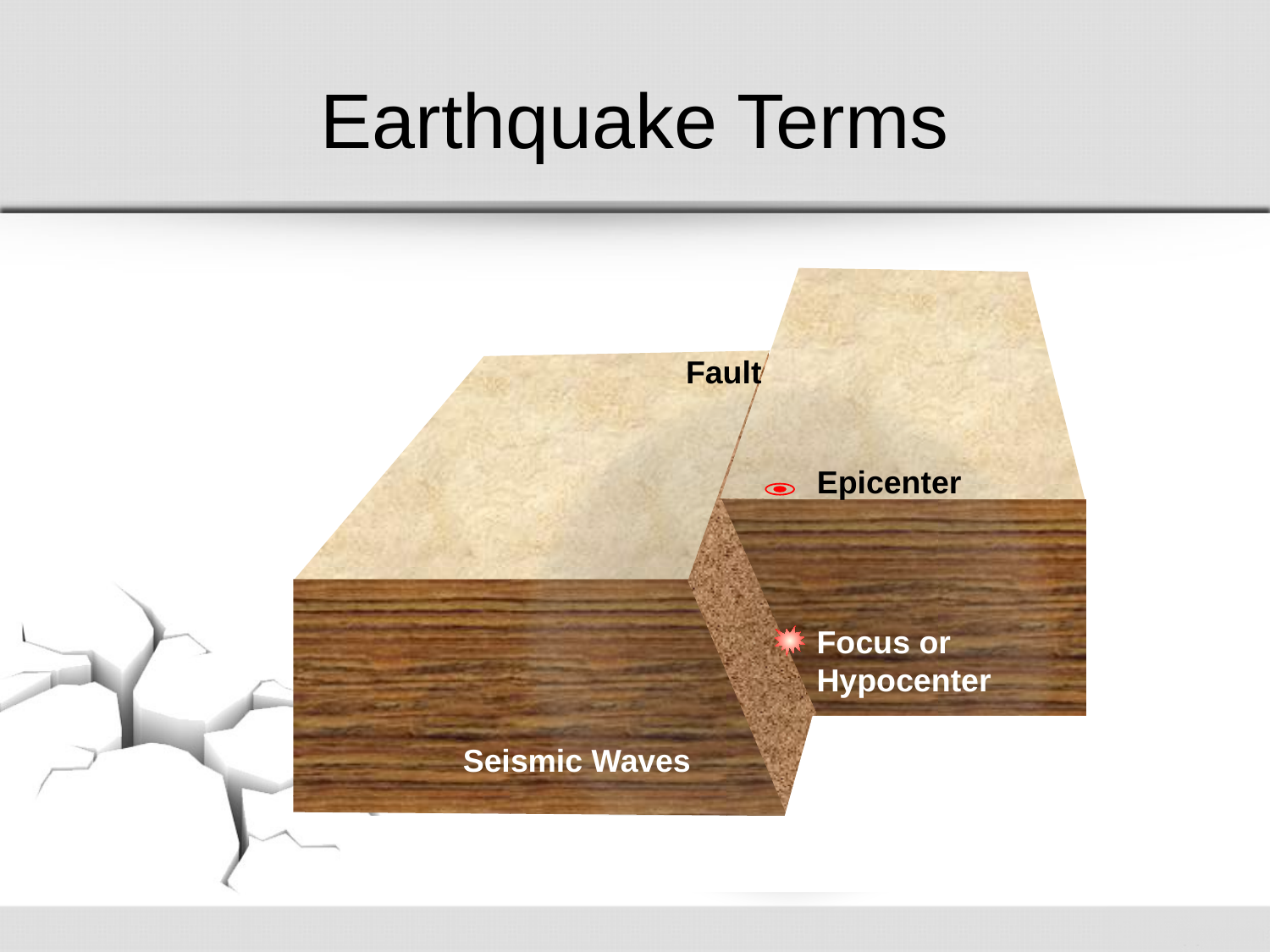

# Earthquake Terms

Fault

Epicenter

Focus or
Hypocenter

Seismic Waves